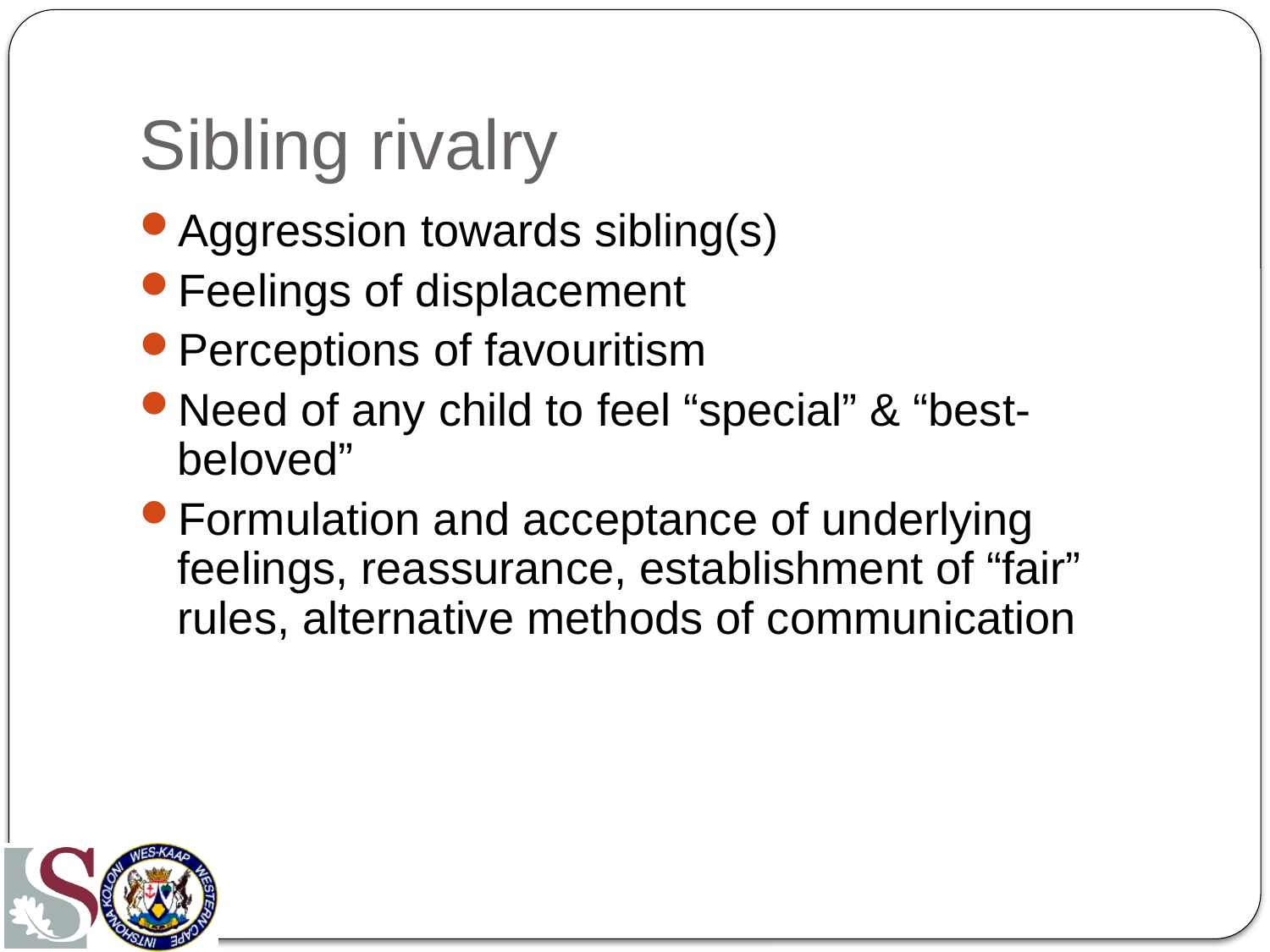

# Sibling rivalry
Aggression towards sibling(s)
Feelings of displacement
Perceptions of favouritism
Need of any child to feel “special” & “best-beloved”
Formulation and acceptance of underlying feelings, reassurance, establishment of “fair” rules, alternative methods of communication